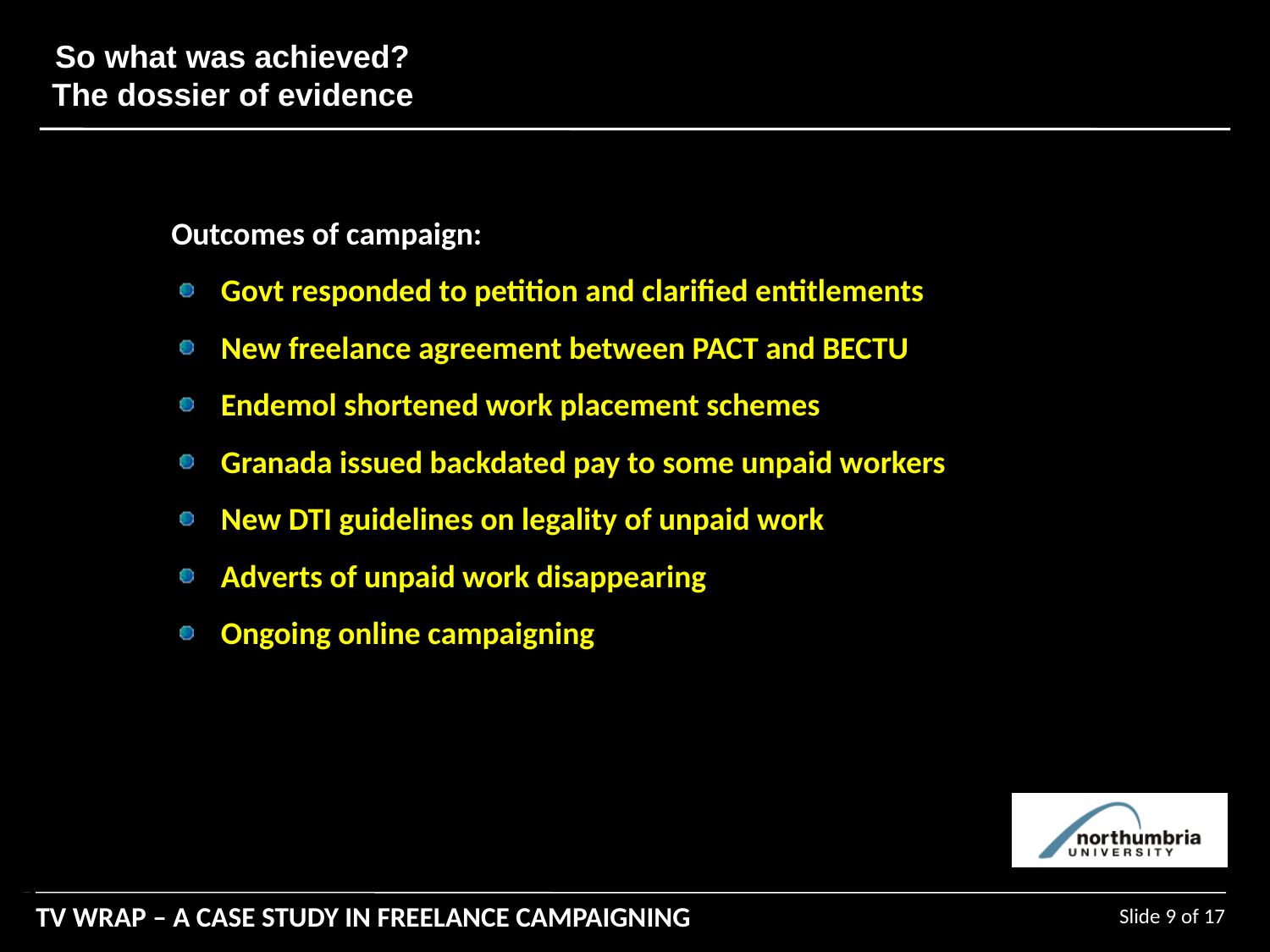

So what was achieved?
The dossier of evidence

Outcomes of campaign:
Govt responded to petition and clarified entitlements
New freelance agreement between PACT and BECTU
Endemol shortened work placement schemes
Granada issued backdated pay to some unpaid workers
New DTI guidelines on legality of unpaid work
Adverts of unpaid work disappearing
Ongoing online campaigning
Slide 9 of 17